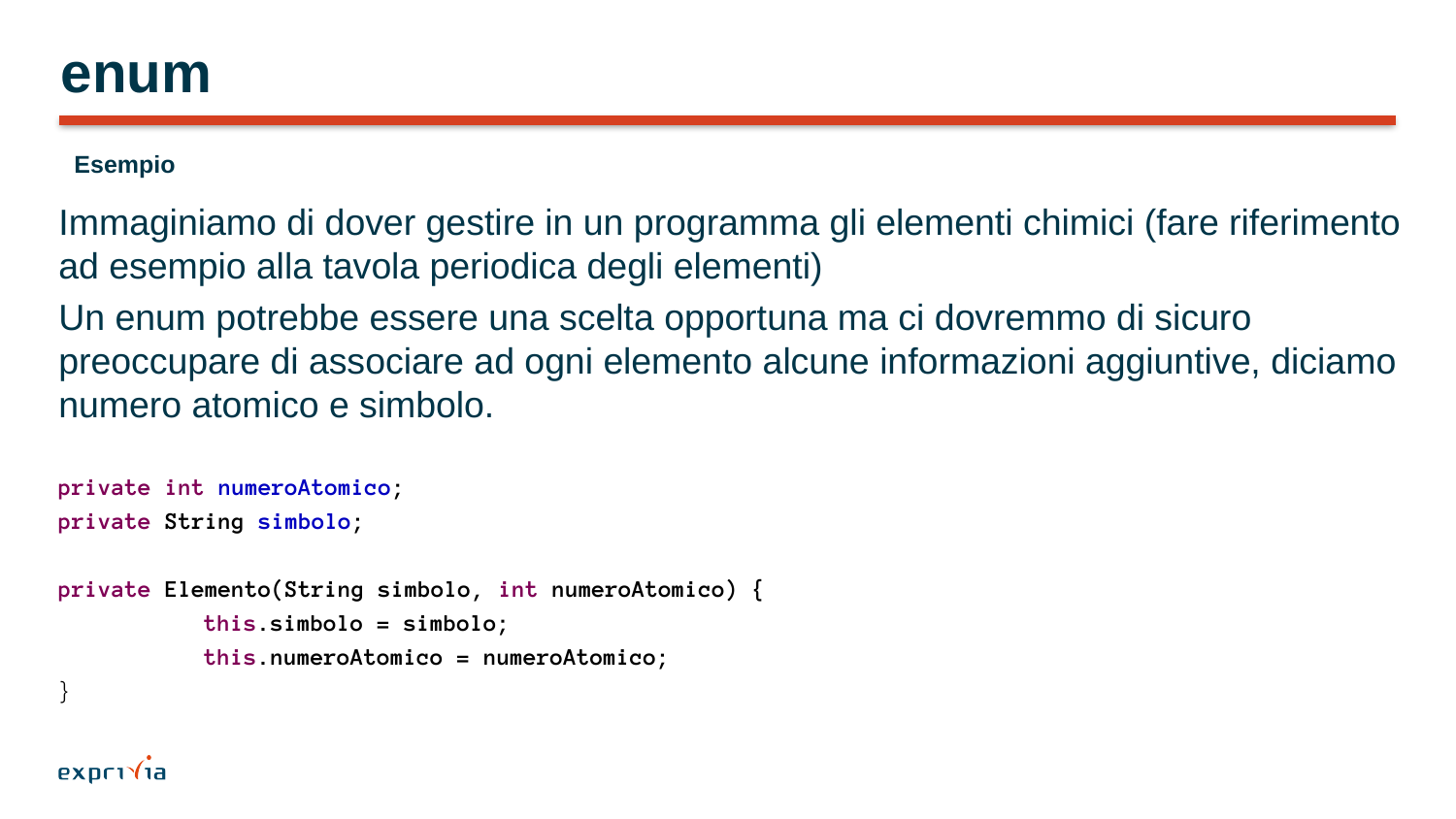

# enum
Esempio
Immaginiamo di dover gestire in un programma gli elementi chimici (fare riferimento ad esempio alla tavola periodica degli elementi)
Un enum potrebbe essere una scelta opportuna ma ci dovremmo di sicuro preoccupare di associare ad ogni elemento alcune informazioni aggiuntive, diciamo numero atomico e simbolo.

private int numeroAtomico;
private String simbolo;

private Elemento(String simbolo, int numeroAtomico) {
	this.simbolo = simbolo;
	this.numeroAtomico = numeroAtomico;
}